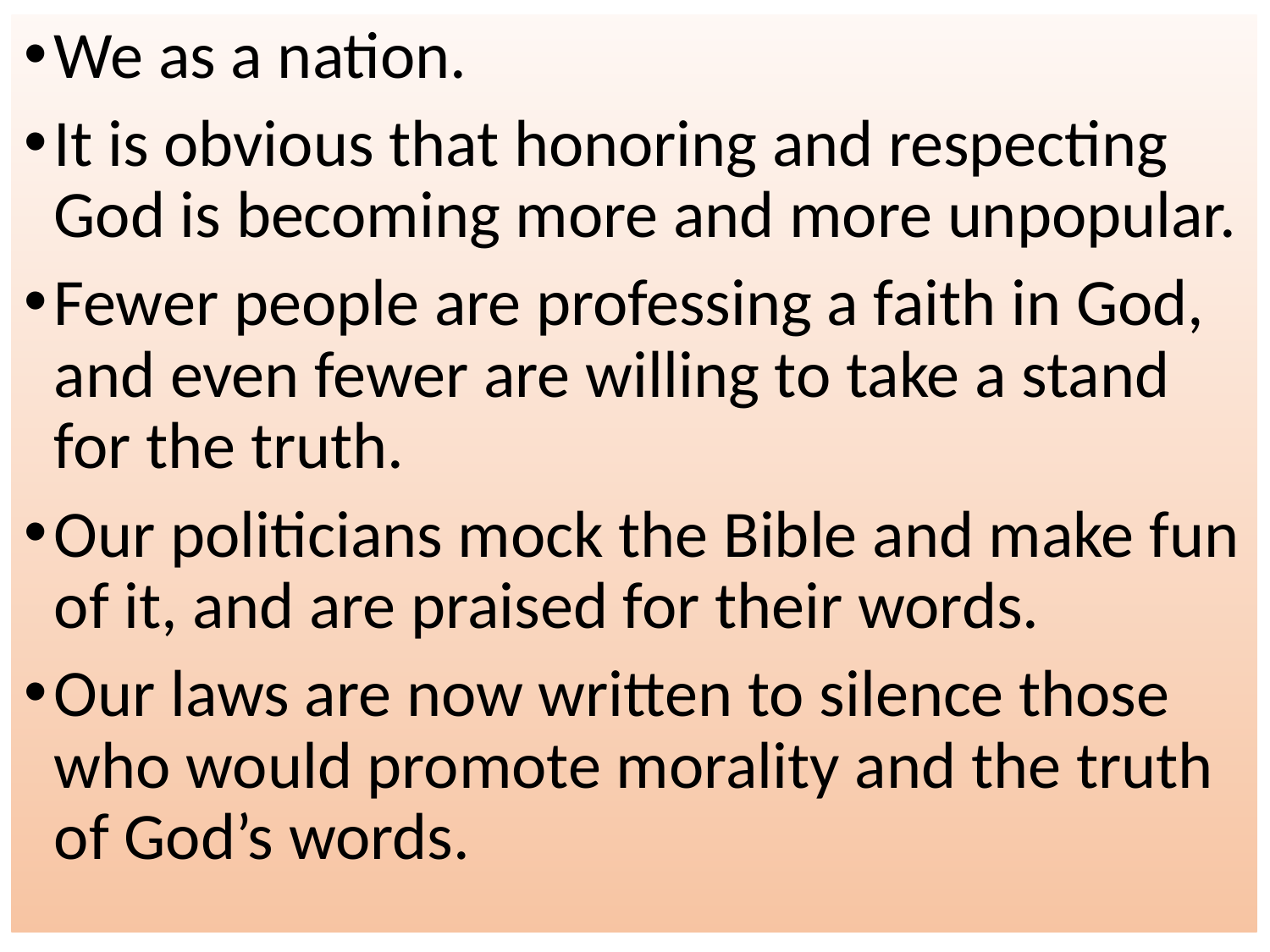

We as a nation.
It is obvious that honoring and respecting God is becoming more and more unpopular.
Fewer people are professing a faith in God, and even fewer are willing to take a stand for the truth.
Our politicians mock the Bible and make fun of it, and are praised for their words.
Our laws are now written to silence those who would promote morality and the truth of God’s words.